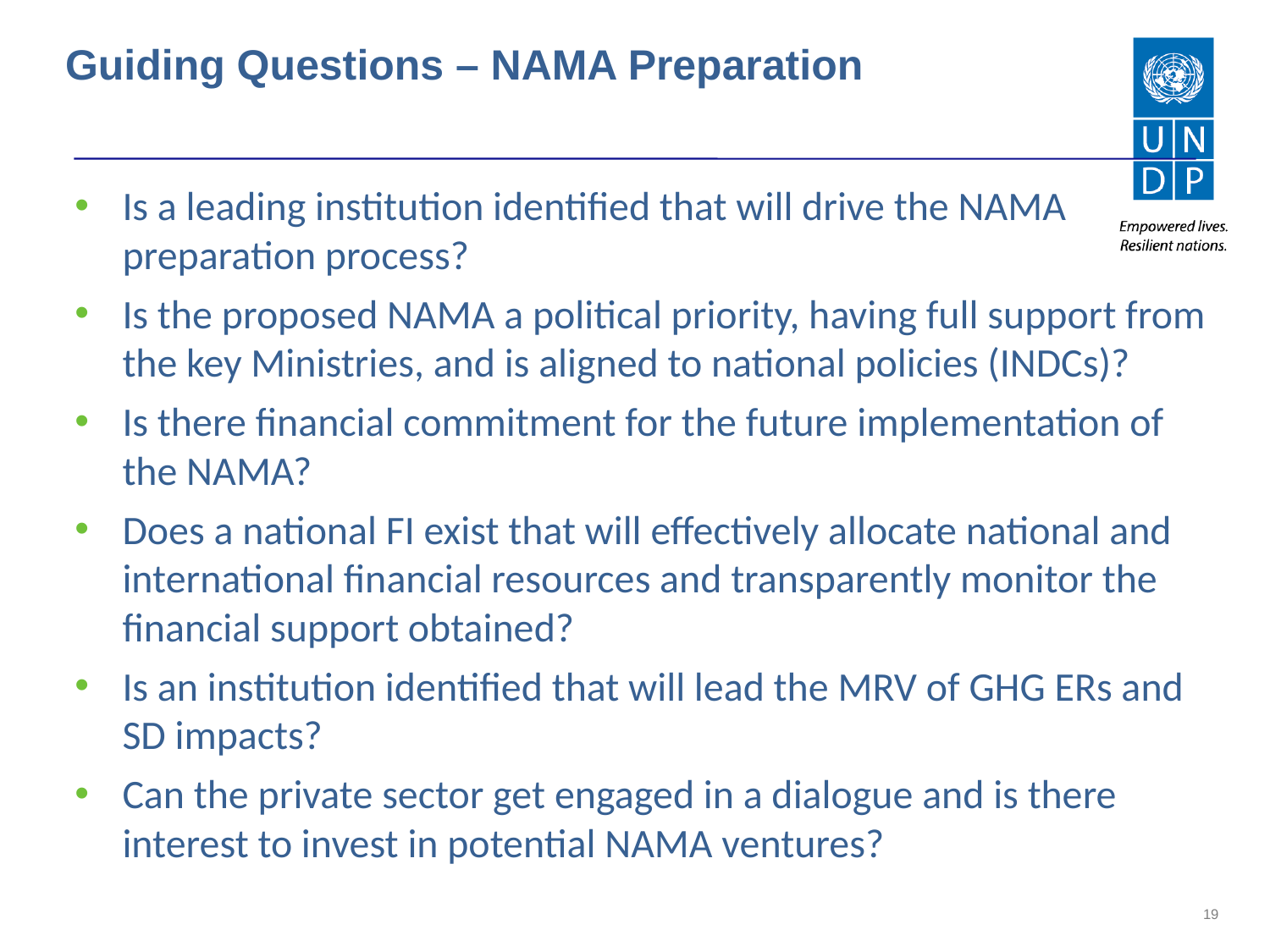

Guiding Questions – NAMA Preparation

Is a leading institution identified that will drive the NAMA preparation process?
Is the proposed NAMA a political priority, having full support from the key Ministries, and is aligned to national policies (INDCs)?
Is there financial commitment for the future implementation of the NAMA?
Does a national FI exist that will effectively allocate national and international financial resources and transparently monitor the financial support obtained?
Is an institution identified that will lead the MRV of GHG ERs and SD impacts?
Can the private sector get engaged in a dialogue and is there interest to invest in potential NAMA ventures?